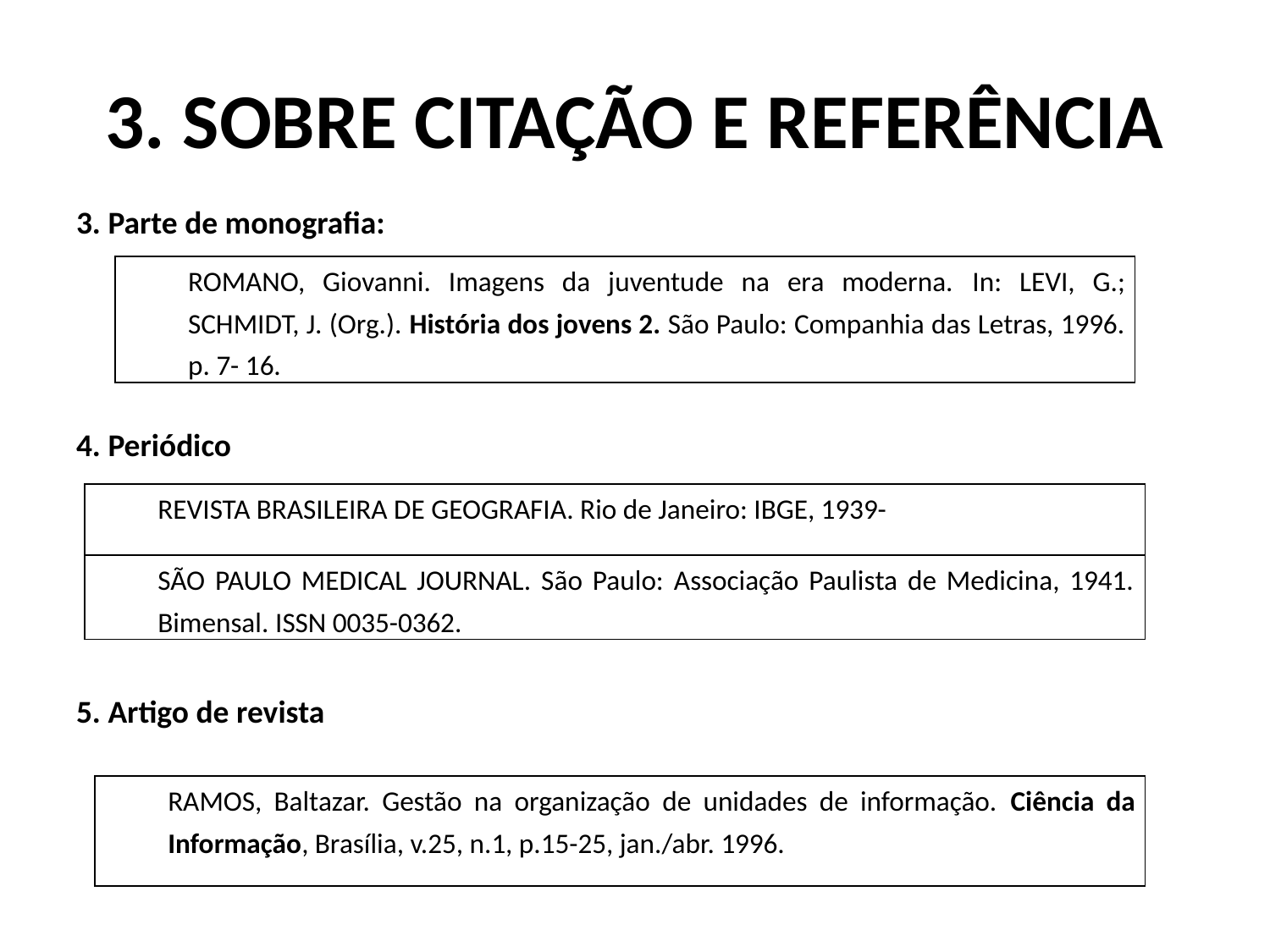

# 3. Sobre citação e referência
3. Parte de monografia:

4. Periódico

5. Artigo de revista

| ROMANO, Giovanni. Imagens da juventude na era moderna. In: LEVI, G.; SCHMIDT, J. (Org.). História dos jovens 2. São Paulo: Companhia das Letras, 1996. p. 7- 16. |
| --- |
| REVISTA BRASILEIRA DE GEOGRAFIA. Rio de Janeiro: IBGE, 1939- |
| --- |
| SÃO PAULO MEDICAL JOURNAL. São Paulo: Associação Paulista de Medicina, 1941. Bimensal. ISSN 0035-0362. |
| RAMOS, Baltazar. Gestão na organização de unidades de informação. Ciência da Informação, Brasília, v.25, n.1, p.15-25, jan./abr. 1996. |
| --- |